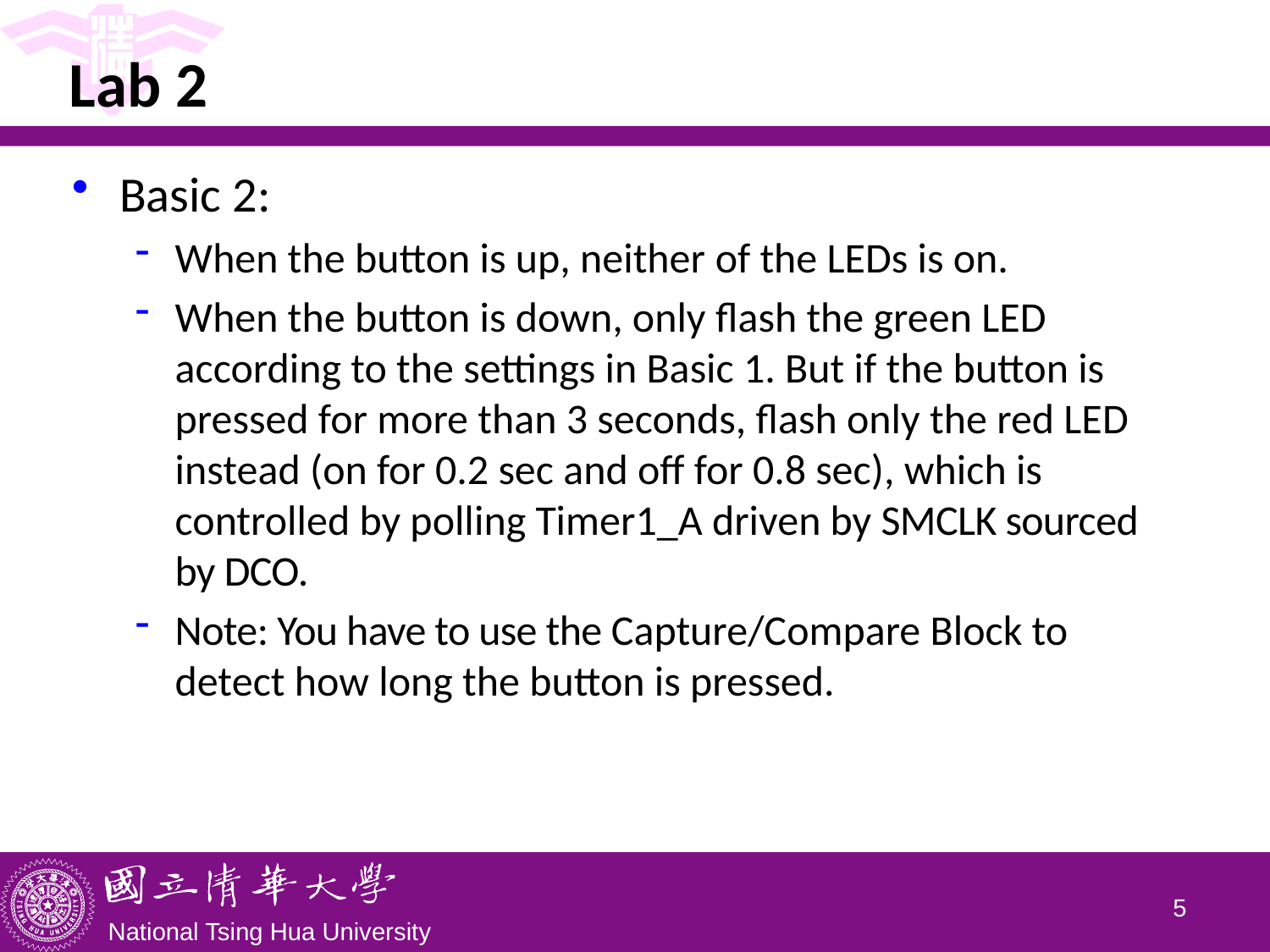

# Lab 2
Basic 2:
When the button is up, neither of the LEDs is on.
When the button is down, only flash the green LED according to the settings in Basic 1. But if the button is pressed for more than 3 seconds, flash only the red LED instead (on for 0.2 sec and off for 0.8 sec), which is controlled by polling Timer1_A driven by SMCLK sourced by DCO.
Note: You have to use the Capture/Compare Block to detect how long the button is pressed.

5